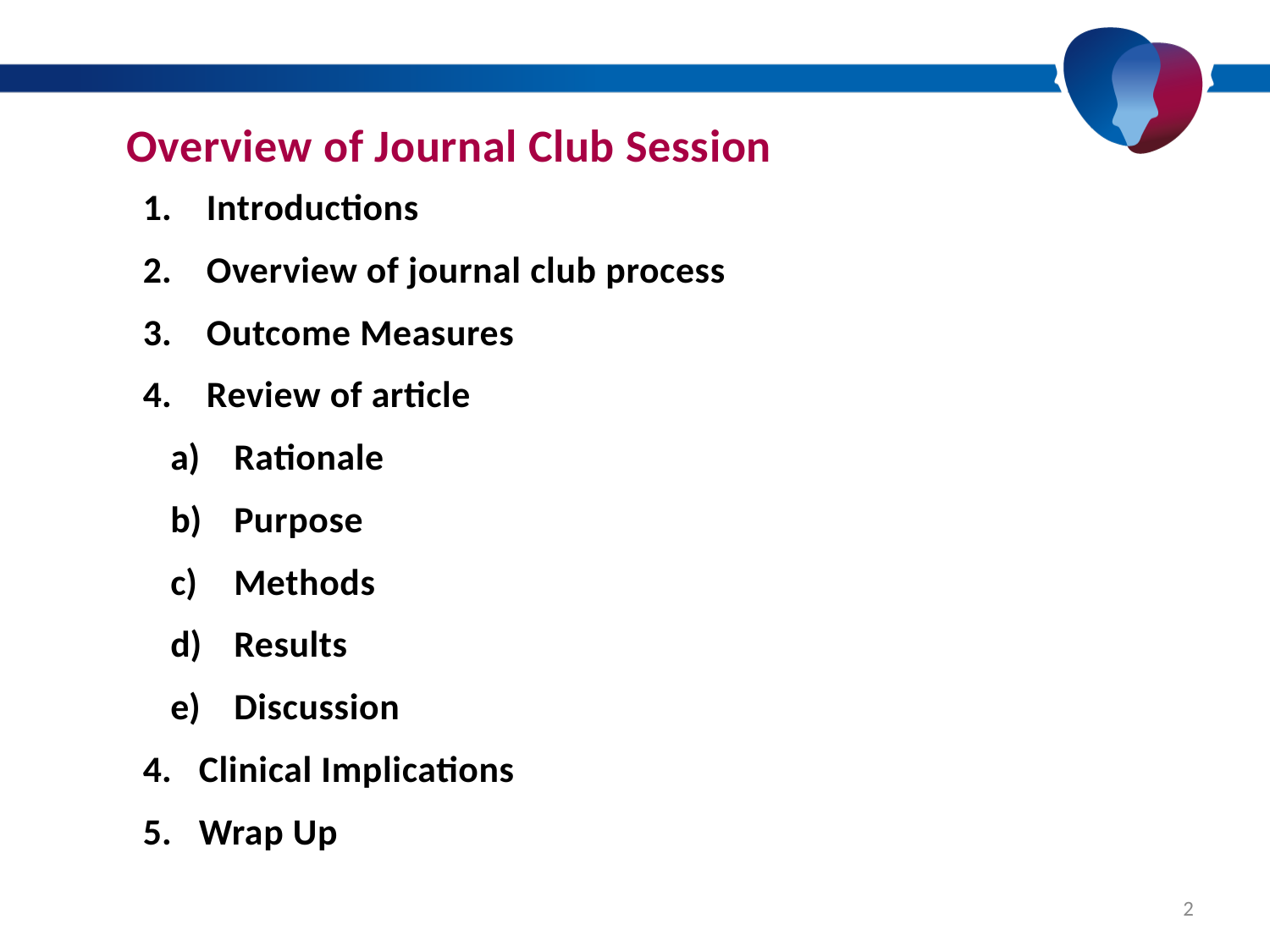

Overview of Journal Club Session
Introductions
Overview of journal club process
Outcome Measures
Review of article
Rationale
Purpose
Methods
Results
Discussion
Clinical Implications
Wrap Up

2